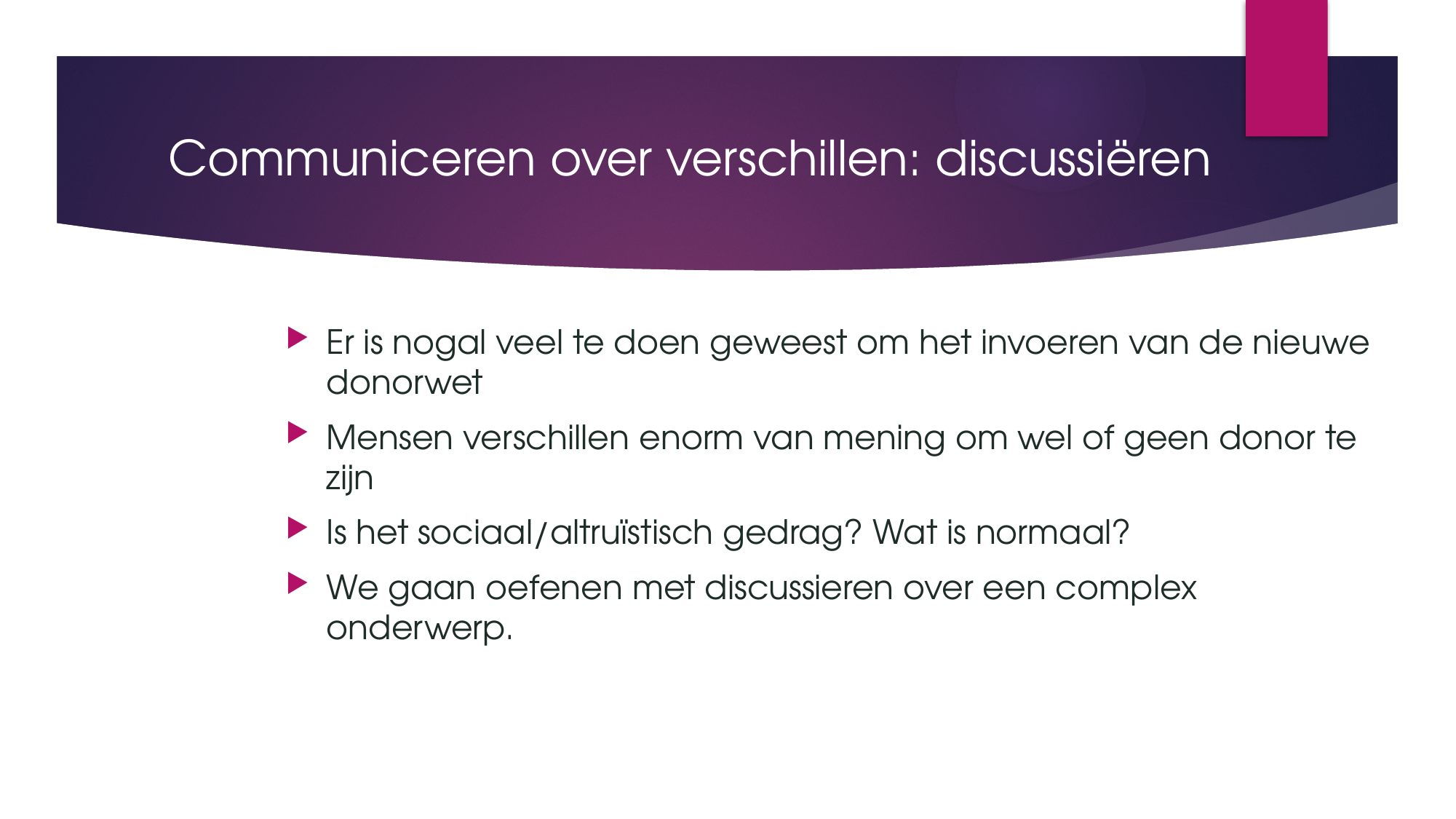

# Communiceren over verschillen: discussiëren
Er is nogal veel te doen geweest om het invoeren van de nieuwe donorwet
Mensen verschillen enorm van mening om wel of geen donor te zijn
Is het sociaal/altruïstisch gedrag? Wat is normaal?
We gaan oefenen met discussieren over een complex onderwerp.